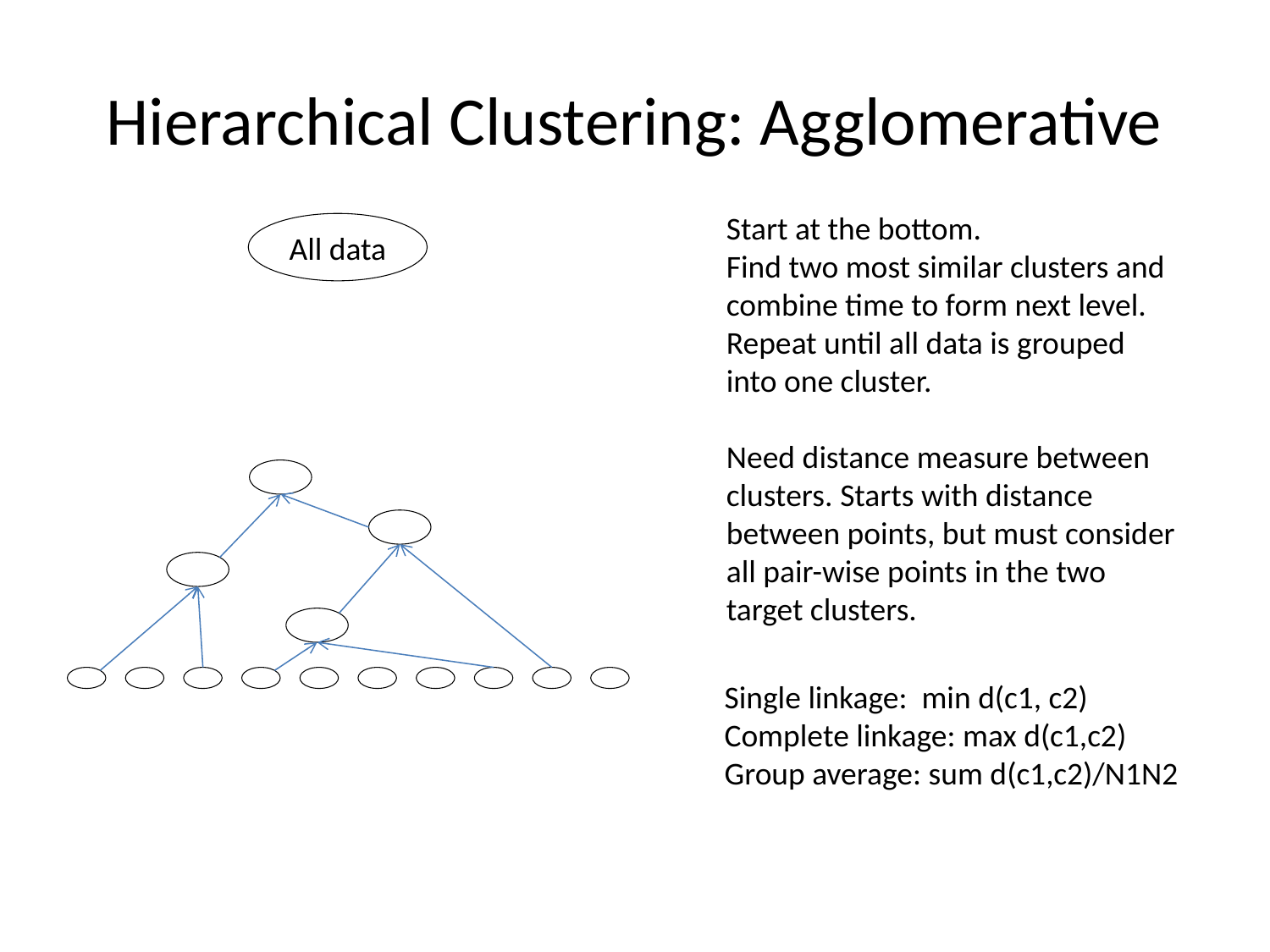

# Hierarchical Clustering: Agglomerative
Start at the bottom.
Find two most similar clusters and combine time to form next level.
Repeat until all data is grouped into one cluster.

Need distance measure between clusters. Starts with distance between points, but must consider all pair-wise points in the two target clusters.
All data

Single linkage:  min d(c1, c2)
Complete linkage: max d(c1,c2)
Group average: sum d(c1,c2)/N1N2